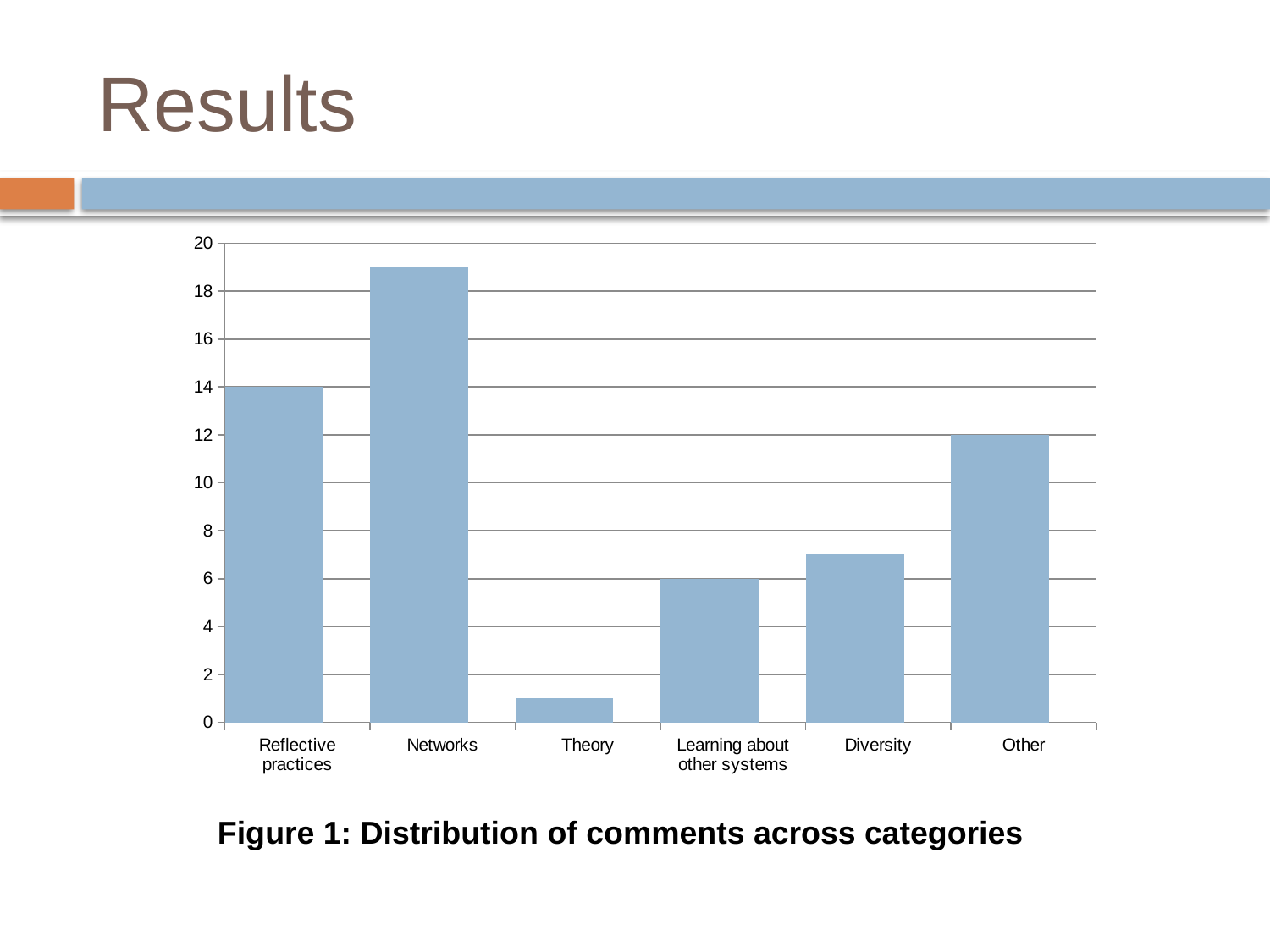

# Results

### Chart

| Category | Série 1 | Colonne1 | Colonne2 |
|---|---|---|---|
| Reflective practices | 14.0 | None | None |
| Networks | 19.0 | None | None |
| Theory | 1.0 | None | None |
| Learning about other systems | 6.0 | None | None |
| Diversity | 7.0 | None | None |
| Other | 12.0 | None | None |
Figure 1: Distribution of comments across categories